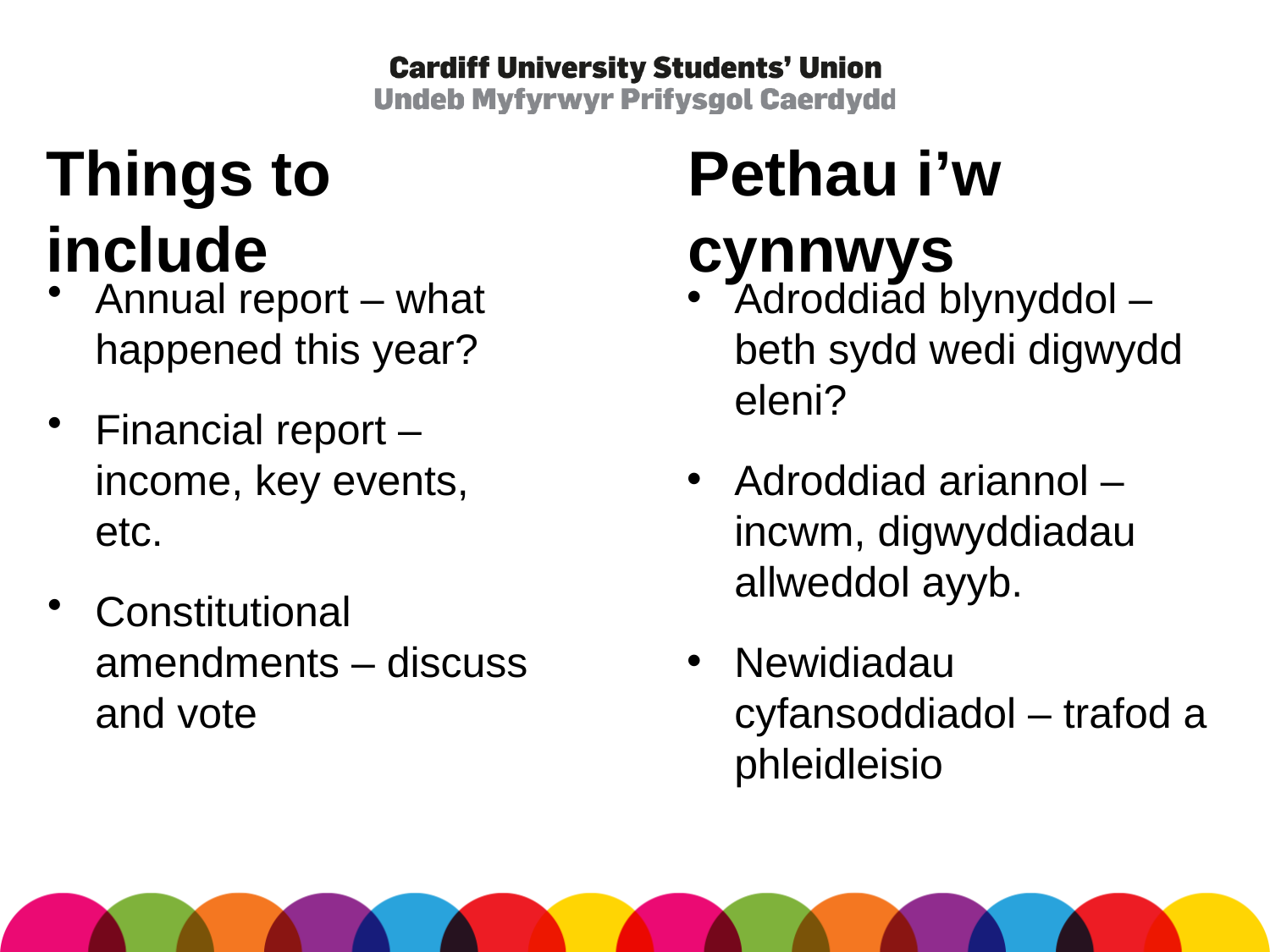

# Things to include
Pethau i’w cynnwys
Annual report – what happened this year?
Financial report – income, key events, etc.
Constitutional amendments – discuss and vote
Adroddiad blynyddol – beth sydd wedi digwydd eleni?
Adroddiad ariannol – incwm, digwyddiadau allweddol ayyb.
Newidiadau cyfansoddiadol – trafod a phleidleisio